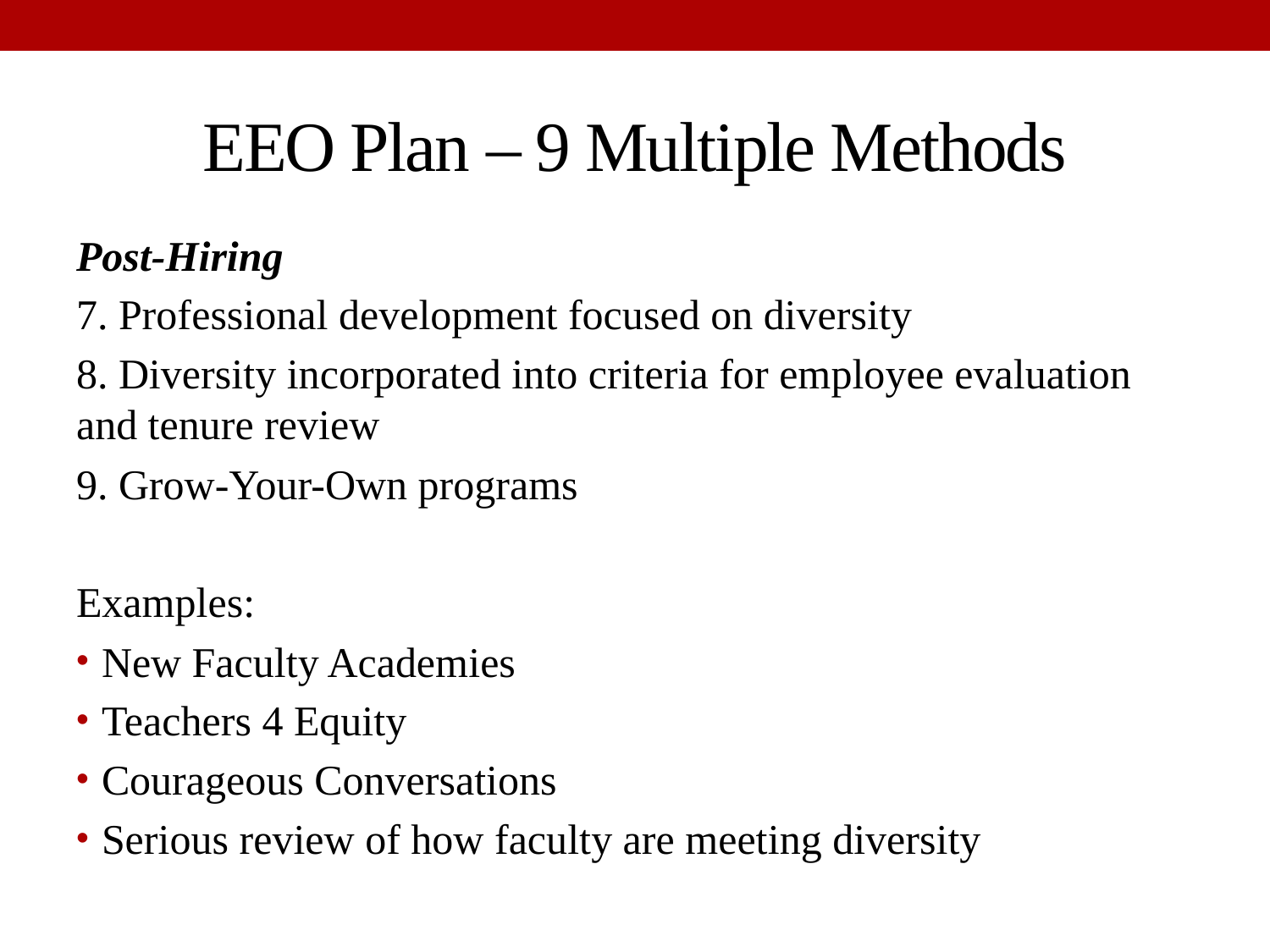

# EEO Plan – 9 Multiple Methods
Post-Hiring
7. Professional development focused on diversity
8. Diversity incorporated into criteria for employee evaluation and tenure review
9. Grow-Your-Own programs

Examples:
New Faculty Academies
Teachers 4 Equity
Courageous Conversations
Serious review of how faculty are meeting diversity